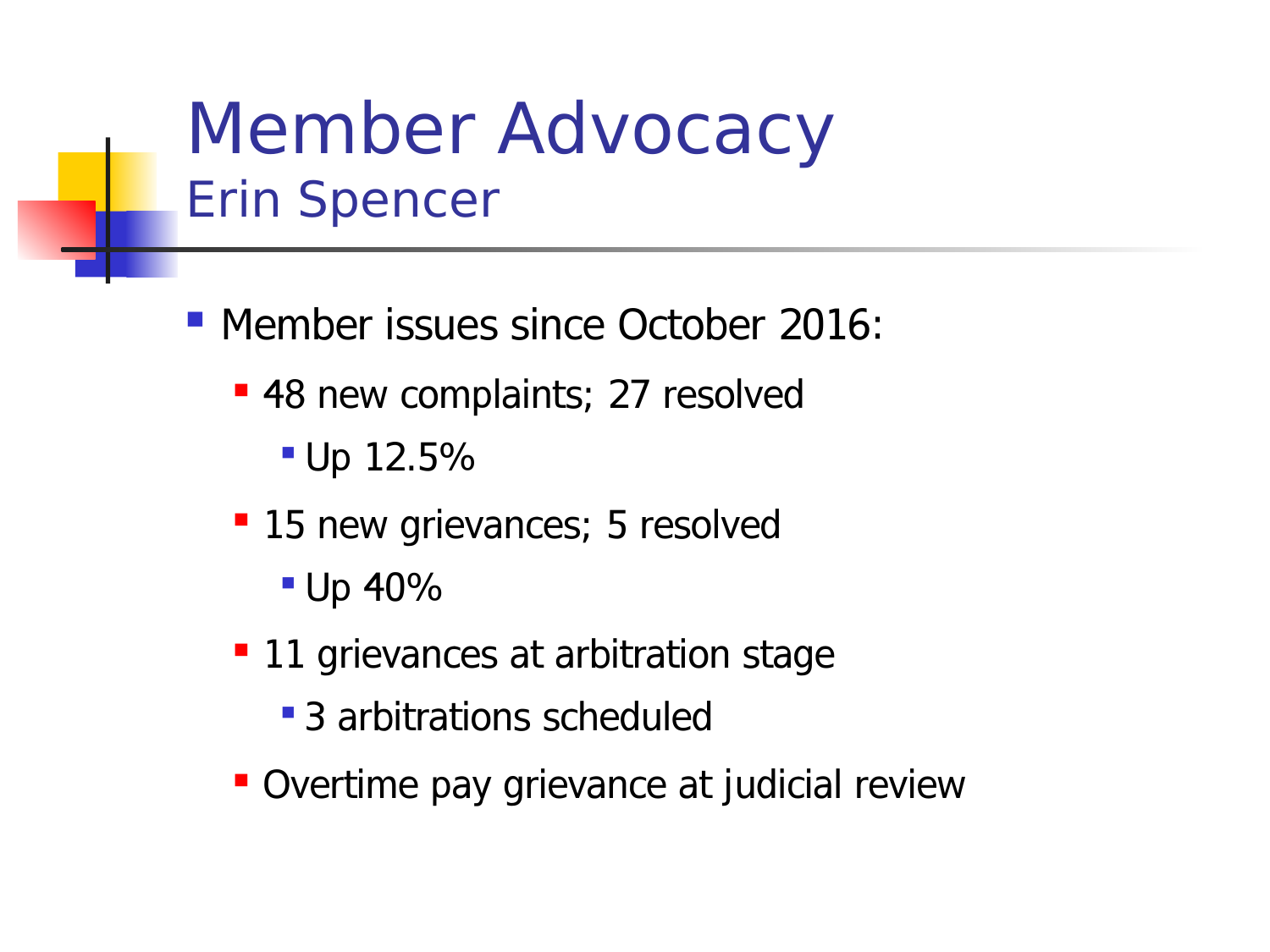

Member Advocacy
Erin Spencer
Member issues since October 2016:
48 new complaints; 27 resolved
Up 12.5%
15 new grievances; 5 resolved
Up 40%
11 grievances at arbitration stage
3 arbitrations scheduled
Overtime pay grievance at judicial review